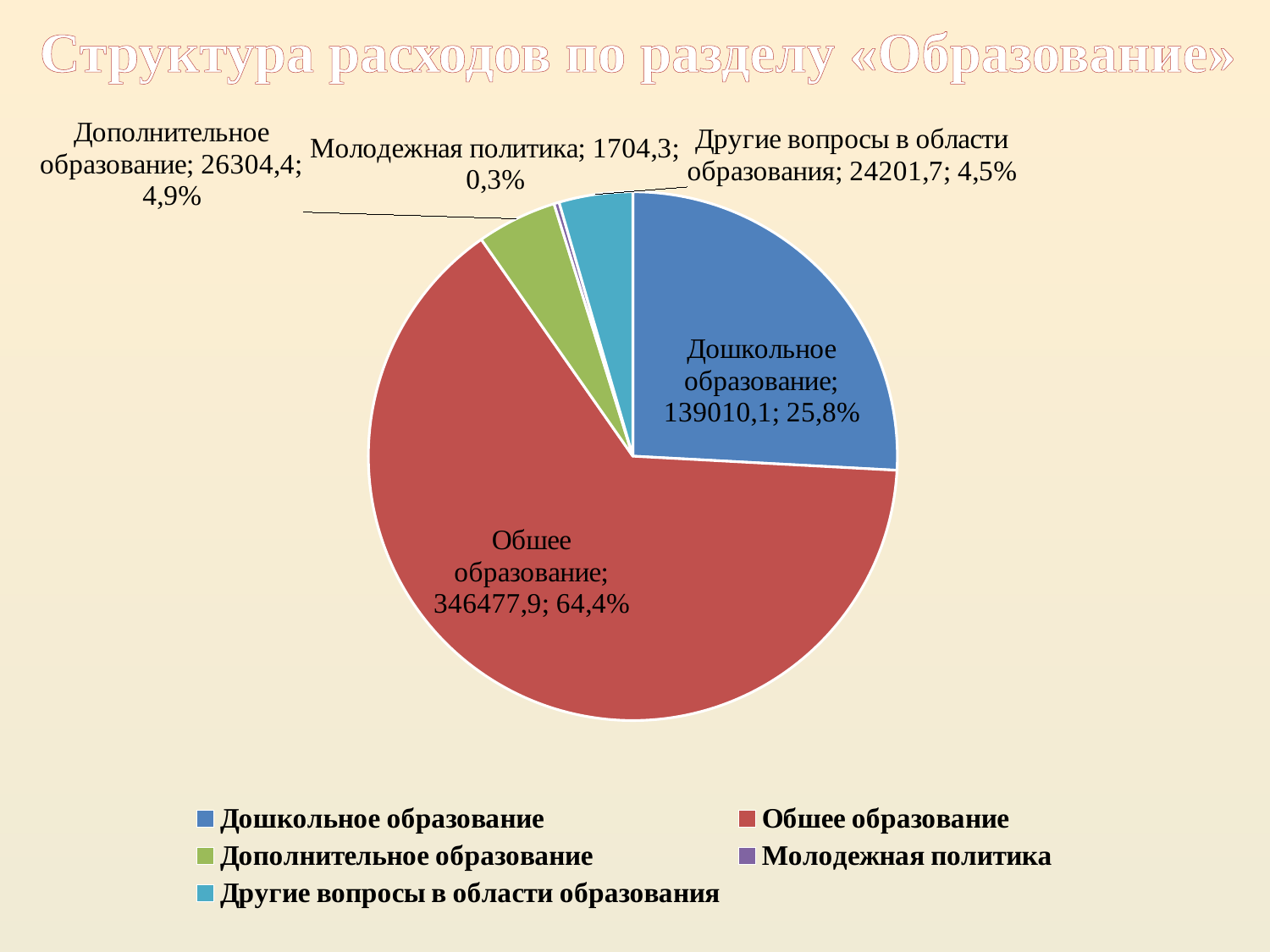

# Структура расходов по разделу «Образование»

### Chart

| Category | Продажи |
|---|---|
| Дошкольное образование | 139010.1 |
| Обшее образование | 346477.9 |
| Дополнительное образование | 26304.4 |
| Молодежная политика | 1704.3 |
| Другие вопросы в области образования | 24201.7 |